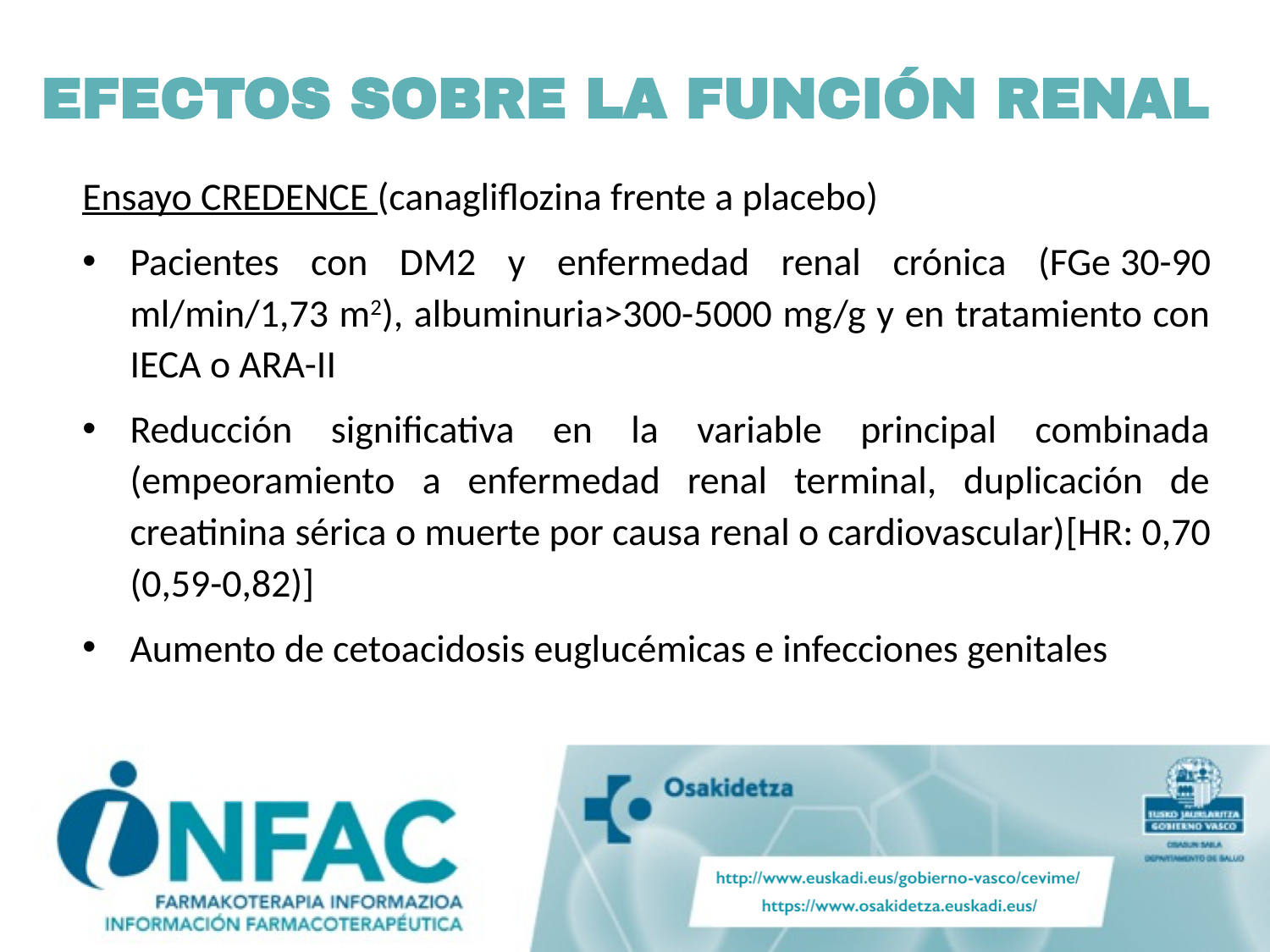

# EFECTOS SOBRE LA FUNCIÓN RENAL
Ensayo CREDENCE (canagliflozina frente a placebo)
Pacientes con DM2 y enfermedad renal crónica (FGe 30-90 ml/min/1,73 m2), albuminuria>300-5000 mg/g y en tratamiento con IECA o ARA-II
Reducción significativa en la variable principal combinada (empeoramiento a enfermedad renal terminal, duplicación de creatinina sérica o muerte por causa renal o cardiovascular)[HR: 0,70 (0,59-0,82)]
Aumento de cetoacidosis euglucémicas e infecciones genitales